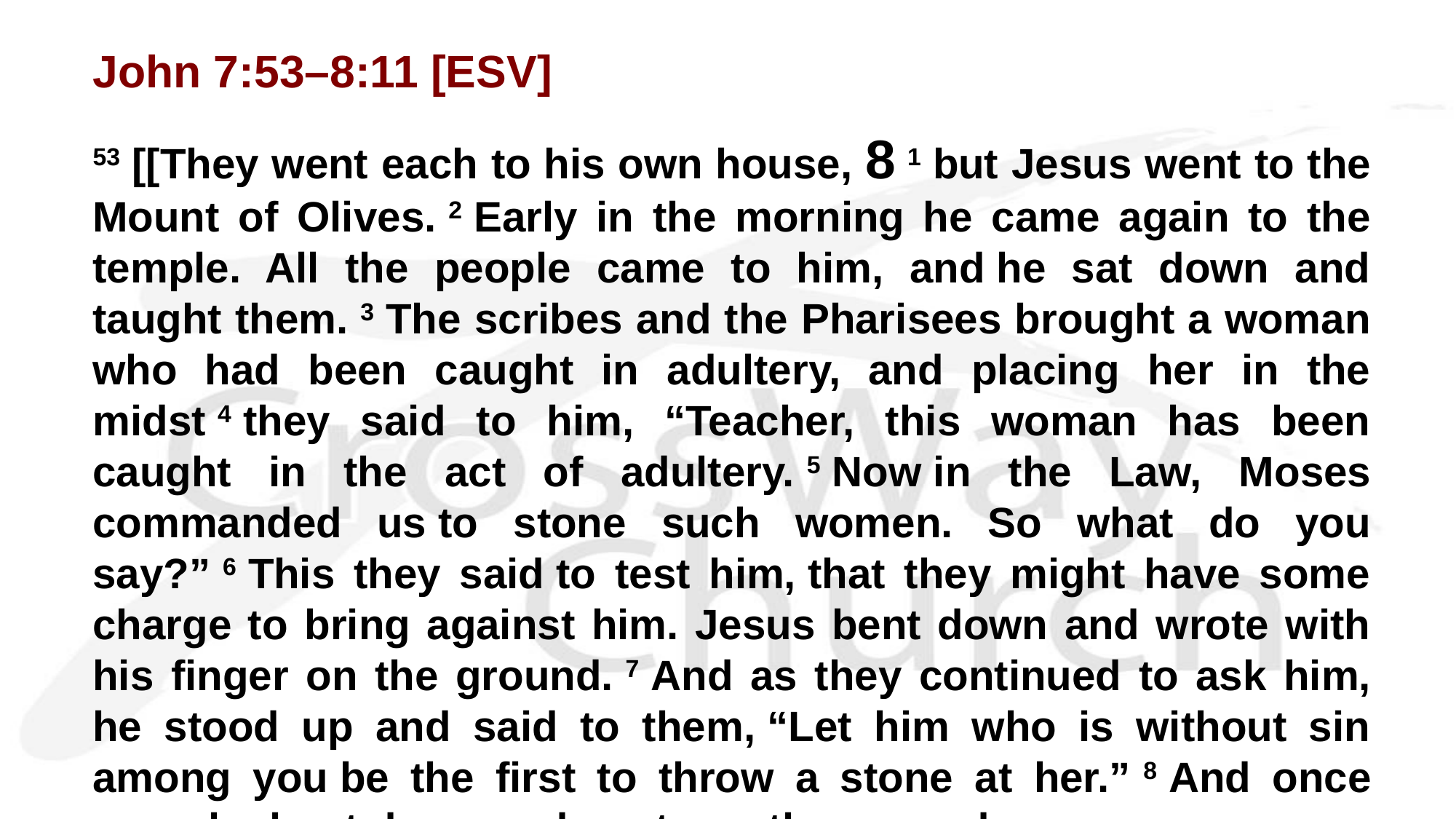

John 7:53–8:11 [ESV]

53 [[They went each to his own house, 8 1 but Jesus went to the Mount of Olives. 2 Early in the morning he came again to the temple. All the people came to him, and he sat down and taught them. 3 The scribes and the Pharisees brought a woman who had been caught in adultery, and placing her in the midst 4 they said to him, “Teacher, this woman has been caught in the act of adultery. 5 Now in the Law, Moses commanded us to stone such women. So what do you say?” 6 This they said to test him, that they might have some charge to bring against him. Jesus bent down and wrote with his finger on the ground. 7 And as they continued to ask him, he stood up and said to them, “Let him who is without sin among you be the first to throw a stone at her.” 8 And once more he bent down and wrote on the ground.